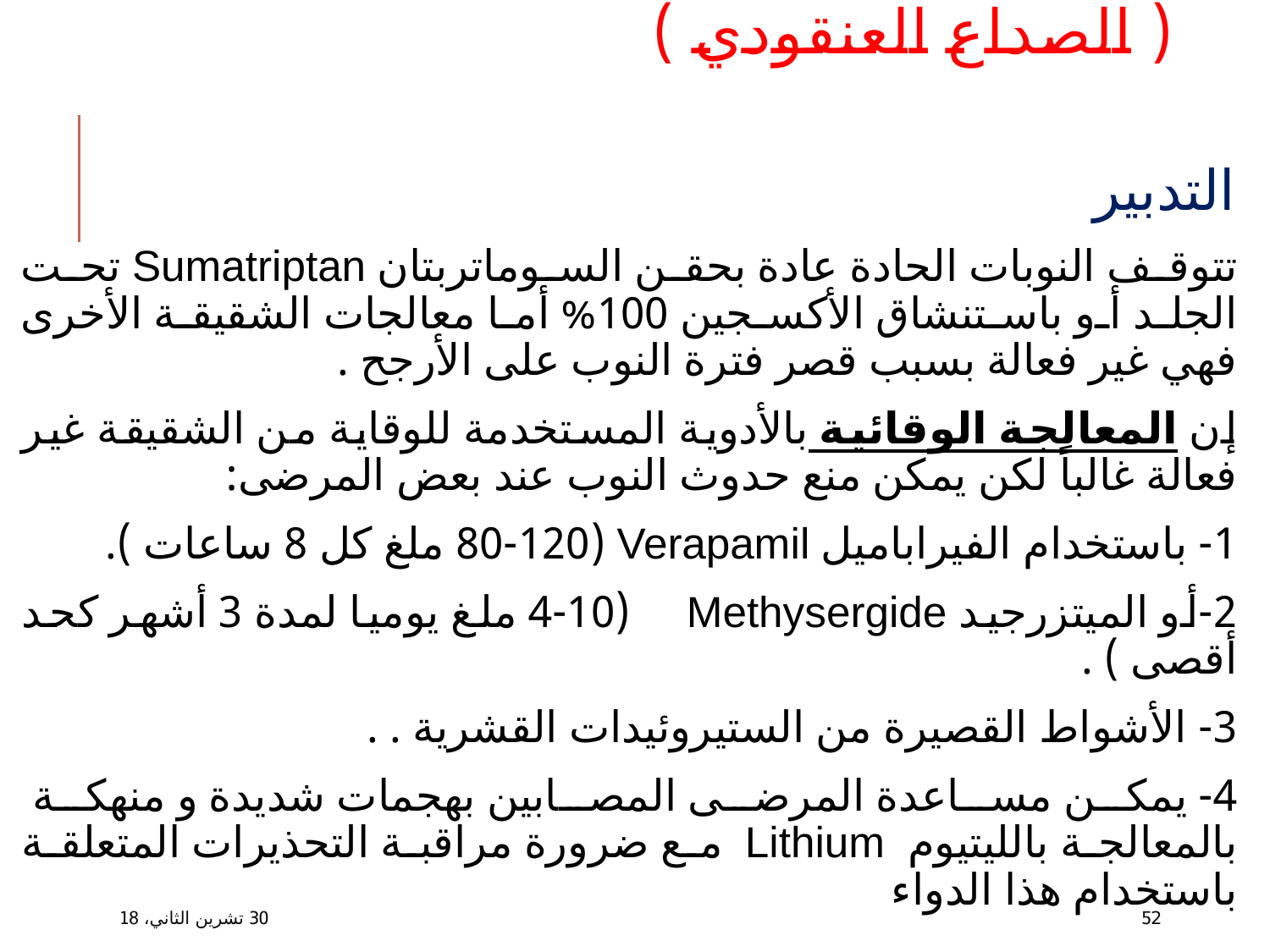

# ( الصداع العنقودي )
التدبير
تتوقف النوبات الحادة عادة بحقن السوماتربتان Sumatriptan تحت الجلد أو باستنشاق الأكسجين 100% أما معالجات الشقيقة الأخرى فهي غير فعالة بسبب قصر فترة النوب على الأرجح .
إن المعالجة الوقائية بالأدوية المستخدمة للوقاية من الشقيقة غير فعالة غالباً لكن يمكن منع حدوث النوب عند بعض المرضى:
1- باستخدام الفيراباميل Verapamil (80-120 ملغ كل 8 ساعات ).
2-أو الميتزرجيد Methysergide     (4-10 ملغ يوميا لمدة 3 أشهر كحد أقصى ) .
3- الأشواط القصيرة من الستيروئيدات القشرية . .
4- يمكن مساعدة المرضى المصابين بهجمات شديدة و منهكة  بالمعالجة بالليتيوم  Lithium  مع ضرورة مراقبة التحذيرات المتعلقة باستخدام هذا الدواء

30 تشرين الثاني، 18
52